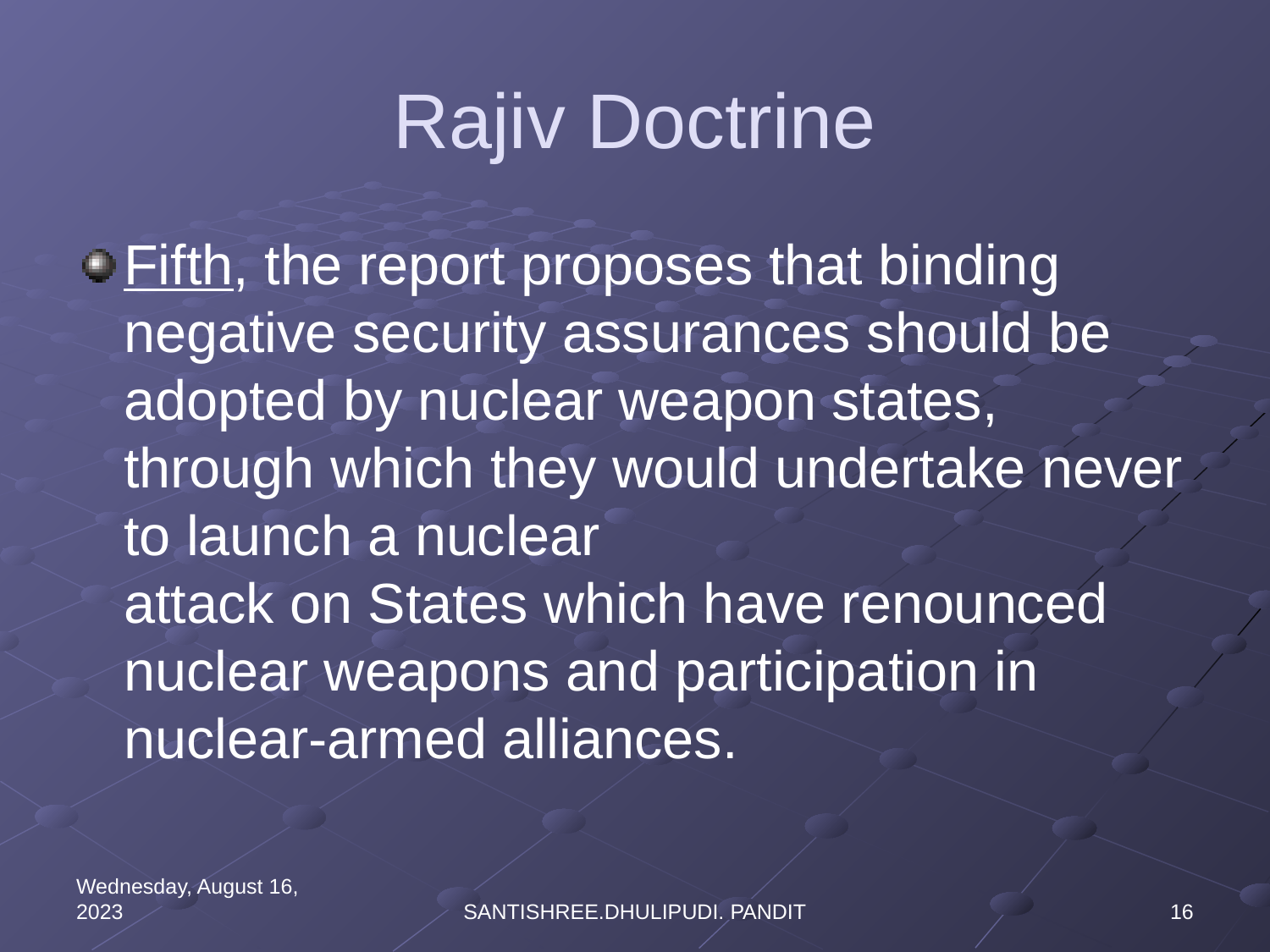

# Rajiv Doctrine
Fifth, the report proposes that binding negative security assurances should be adopted by nuclear weapon states, through which they would undertake never to launch a nuclear
attack on States which have renounced nuclear weapons and participation in nuclear-armed alliances.
Wednesday, August 16, 2023
SANTISHREE.DHULIPUDI. PANDIT
16